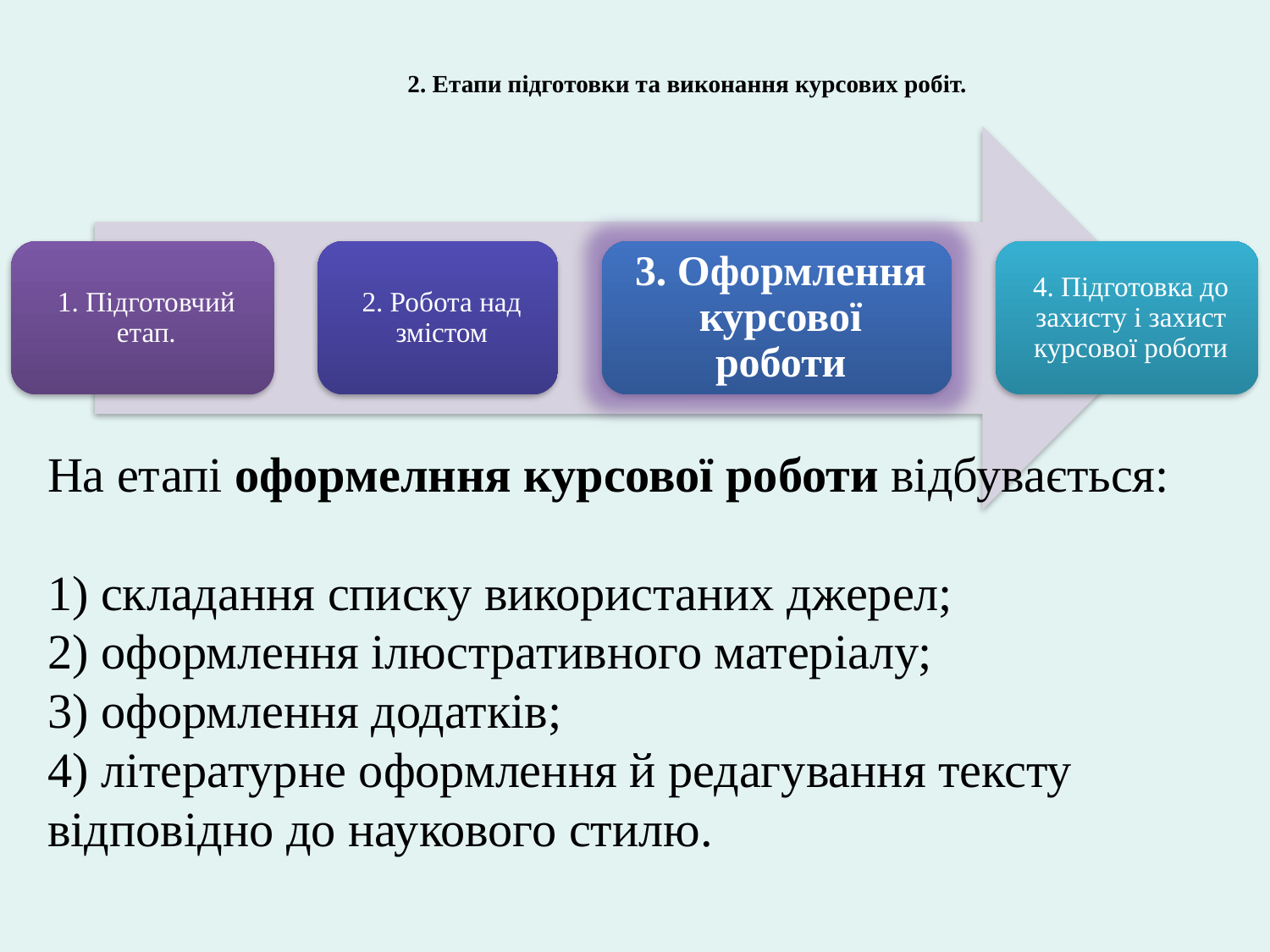

2. Етапи підготовки та виконання курсових робіт.
1. Підготовчий етап.
2. Робота над змістом
3. Оформлення курсової роботи
4. Підготовка до захисту і захист курсової роботи
На етапі оформелння курсової роботи відбувається:

1) складання списку використаних джерел;
2) оформлення ілюстративного матеріалу;
3) оформлення додатків;
4) літературне оформлення й редагування тексту відповідно до наукового стилю.